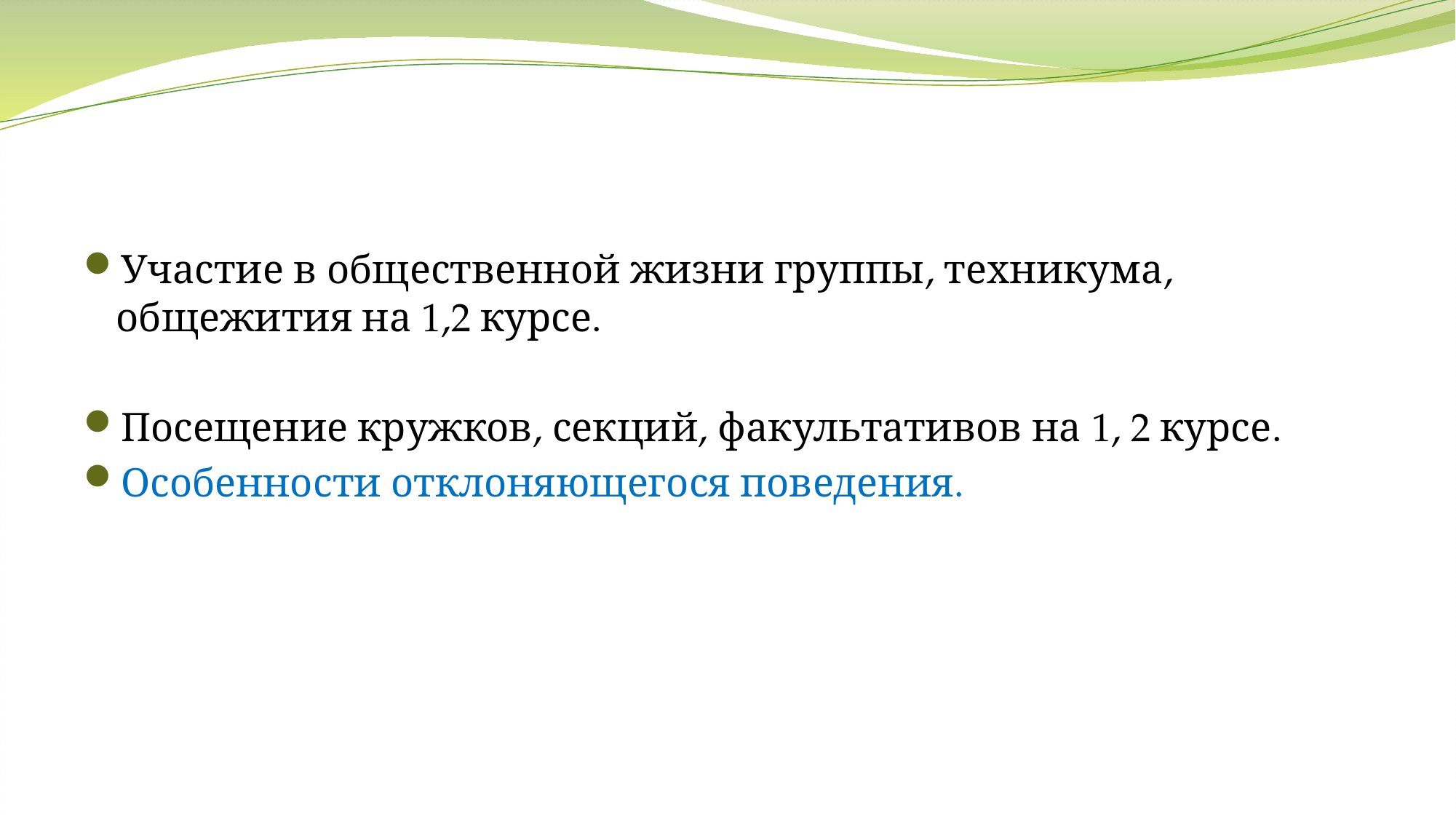

Участие в общественной жизни группы, техникума, общежития на 1,2 курсе.

Посещение кружков, секций, факультативов на 1, 2 курсе.
Особенности отклоняющегося поведения.